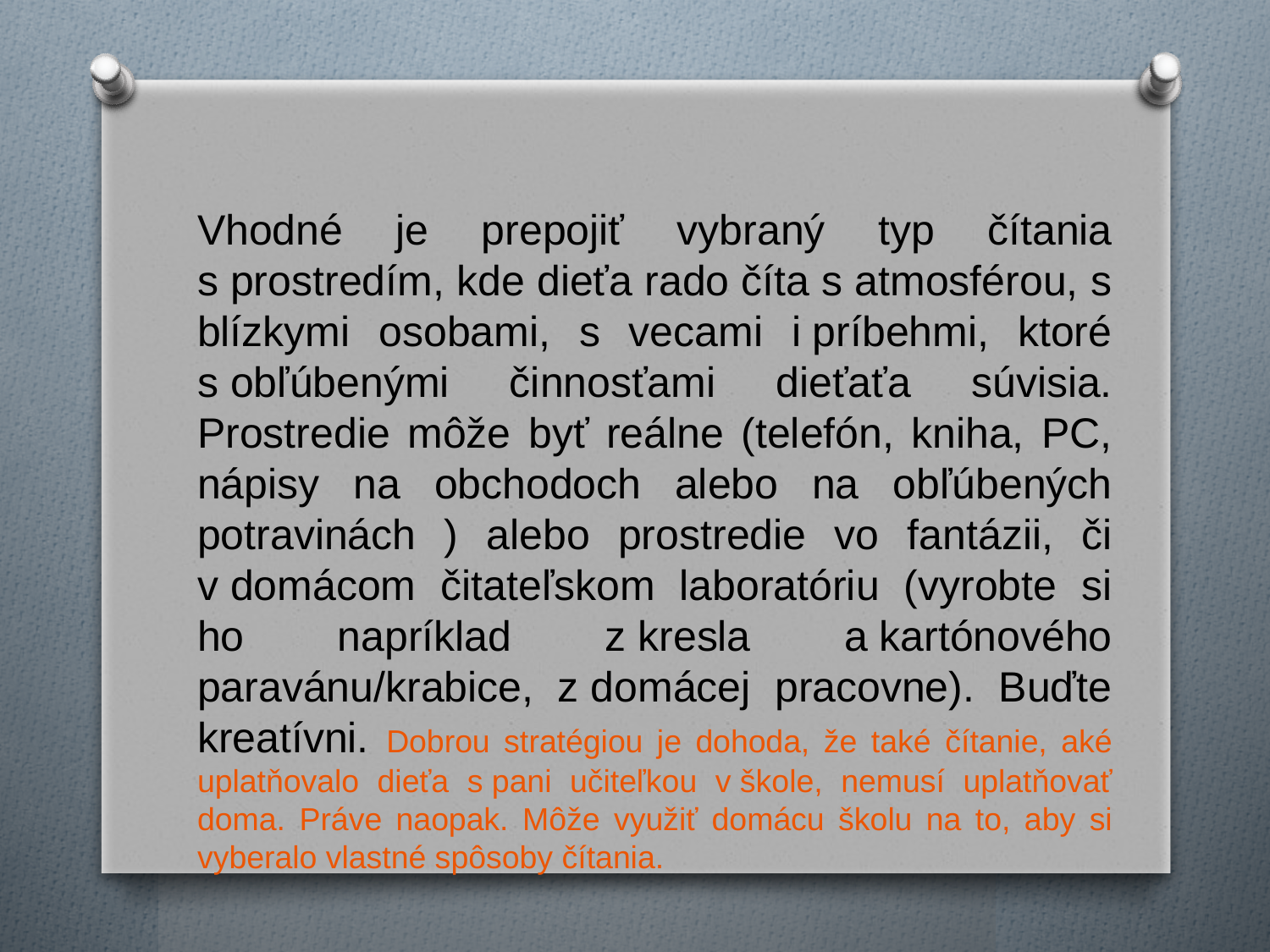

Vhodné je prepojiť vybraný typ čítania s prostredím, kde dieťa rado číta s atmosférou, s blízkymi osobami, s vecami i príbehmi, ktoré s obľúbenými činnosťami dieťaťa súvisia. Prostredie môže byť reálne (telefón, kniha, PC, nápisy na obchodoch alebo na obľúbených potravinách ) alebo prostredie vo fantázii, či v domácom čitateľskom laboratóriu (vyrobte si ho napríklad z kresla a kartónového paravánu/krabice, z domácej pracovne). Buďte kreatívni. Dobrou stratégiou je dohoda, že také čítanie, aké uplatňovalo dieťa s pani učiteľkou v škole, nemusí uplatňovať doma. Práve naopak. Môže využiť domácu školu na to, aby si vyberalo vlastné spôsoby čítania.